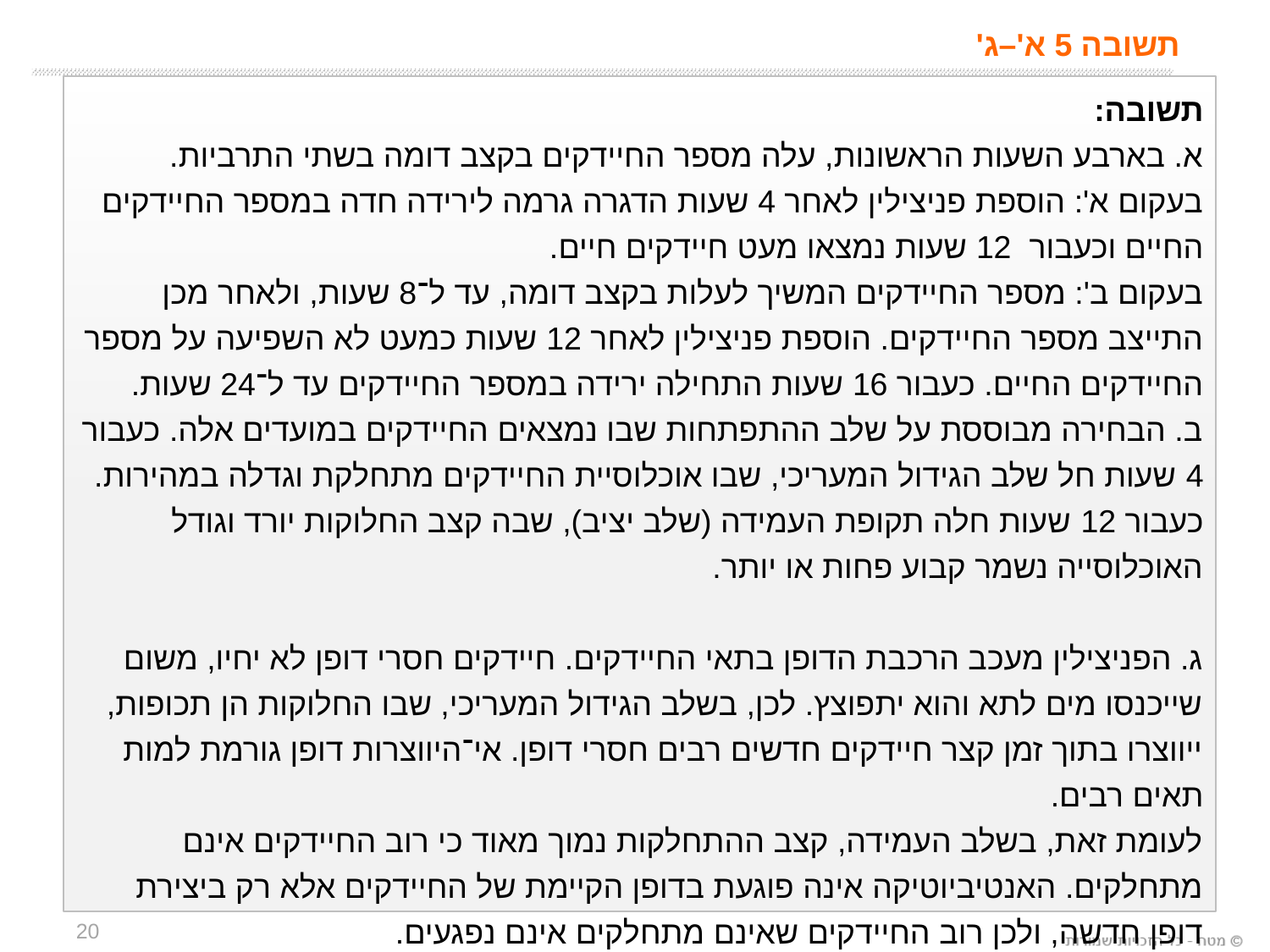

תשובה 5 א'–ג'

תשובה:
א. בארבע השעות הראשונות, עלה מספר החיידקים בקצב דומה בשתי התרביות.
בעקום א': הוספת פניצילין לאחר 4 שעות הדגרה גרמה לירידה חדה במספר החיידקים החיים וכעבור  12 שעות נמצאו מעט חיידקים חיים.
בעקום ב': מספר החיידקים המשיך לעלות בקצב דומה, עד ל־8 שעות, ולאחר מכן התייצב מספר החיידקים. הוספת פניצילין לאחר 12 שעות כמעט לא השפיעה על מספר החיידקים החיים. כעבור 16 שעות התחילה ירידה במספר החיידקים עד ל־24 שעות.
ב. הבחירה מבוססת על שלב ההתפתחות שבו נמצאים החיידקים במועדים אלה. כעבור 4 שעות חל שלב הגידול המעריכי, שבו אוכלוסיית החיידקים מתחלקת וגדלה במהירות. כעבור 12 שעות חלה תקופת העמידה (שלב יציב), שבה קצב החלוקות יורד וגודל האוכלוסייה נשמר קבוע פחות או יותר.

ג. הפניצילין מעכב הרכבת הדופן בתאי החיידקים. חיידקים חסרי דופן לא יחיו, משום שייכנסו מים לתא והוא יתפוצץ. לכן, בשלב הגידול המעריכי, שבו החלוקות הן תכופות, ייווצרו בתוך זמן קצר חיידקים חדשים רבים חסרי דופן. אי־היווצרות דופן גורמת למות תאים רבים.
לעומת זאת, בשלב העמידה, קצב ההתחלקות נמוך מאוד כי רוב החיידקים אינם מתחלקים. האנטיביוטיקה אינה פוגעת בדופן הקיימת של החיידקים אלא רק ביצירת דופן חדשה, ולכן רוב החיידקים שאינם מתחלקים אינם נפגעים.
20